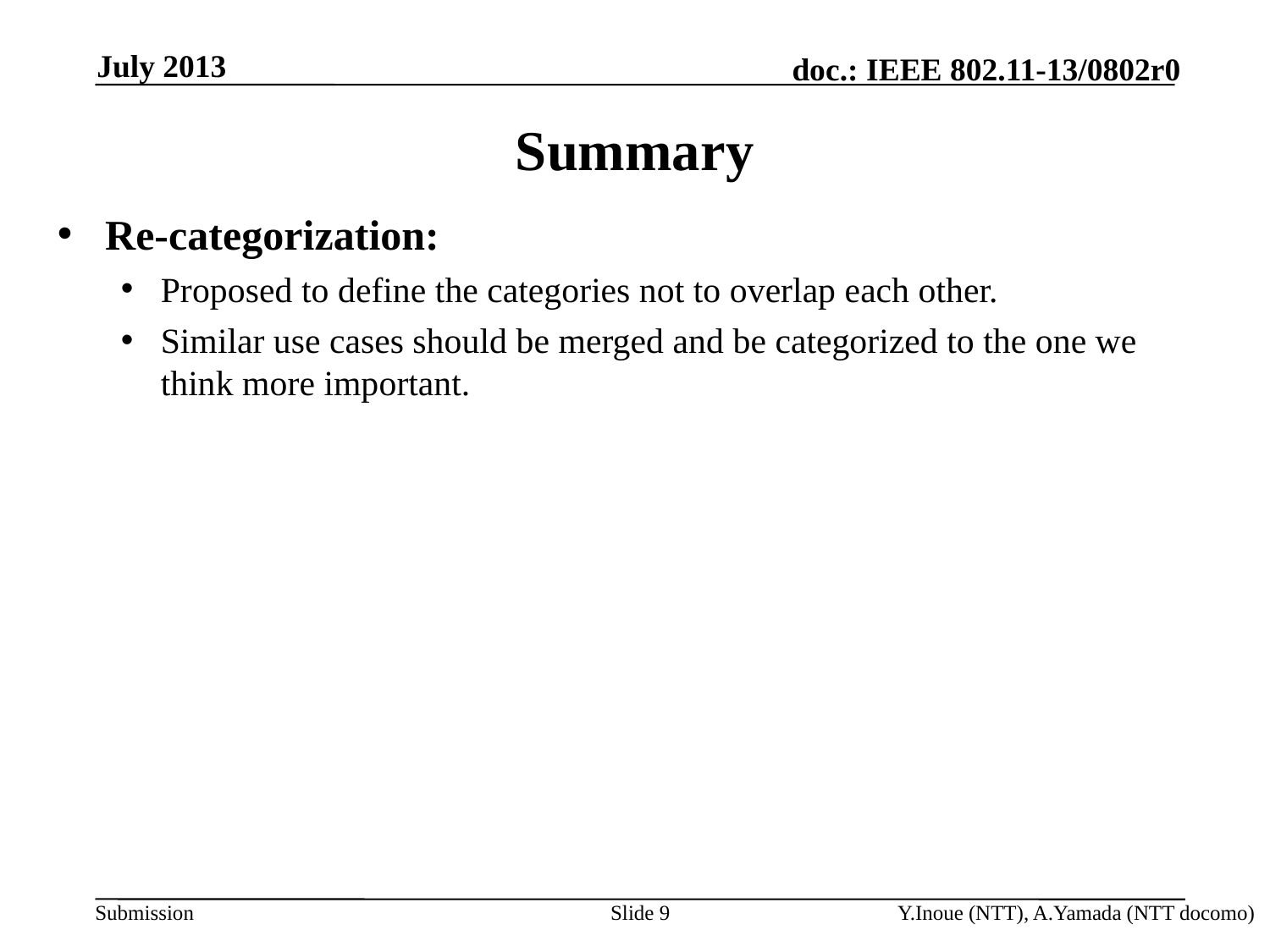

July 2013
# Summary
Re-categorization:
Proposed to define the categories not to overlap each other.
Similar use cases should be merged and be categorized to the one we think more important.
Slide 9
Y.Inoue (NTT), A.Yamada (NTT docomo)